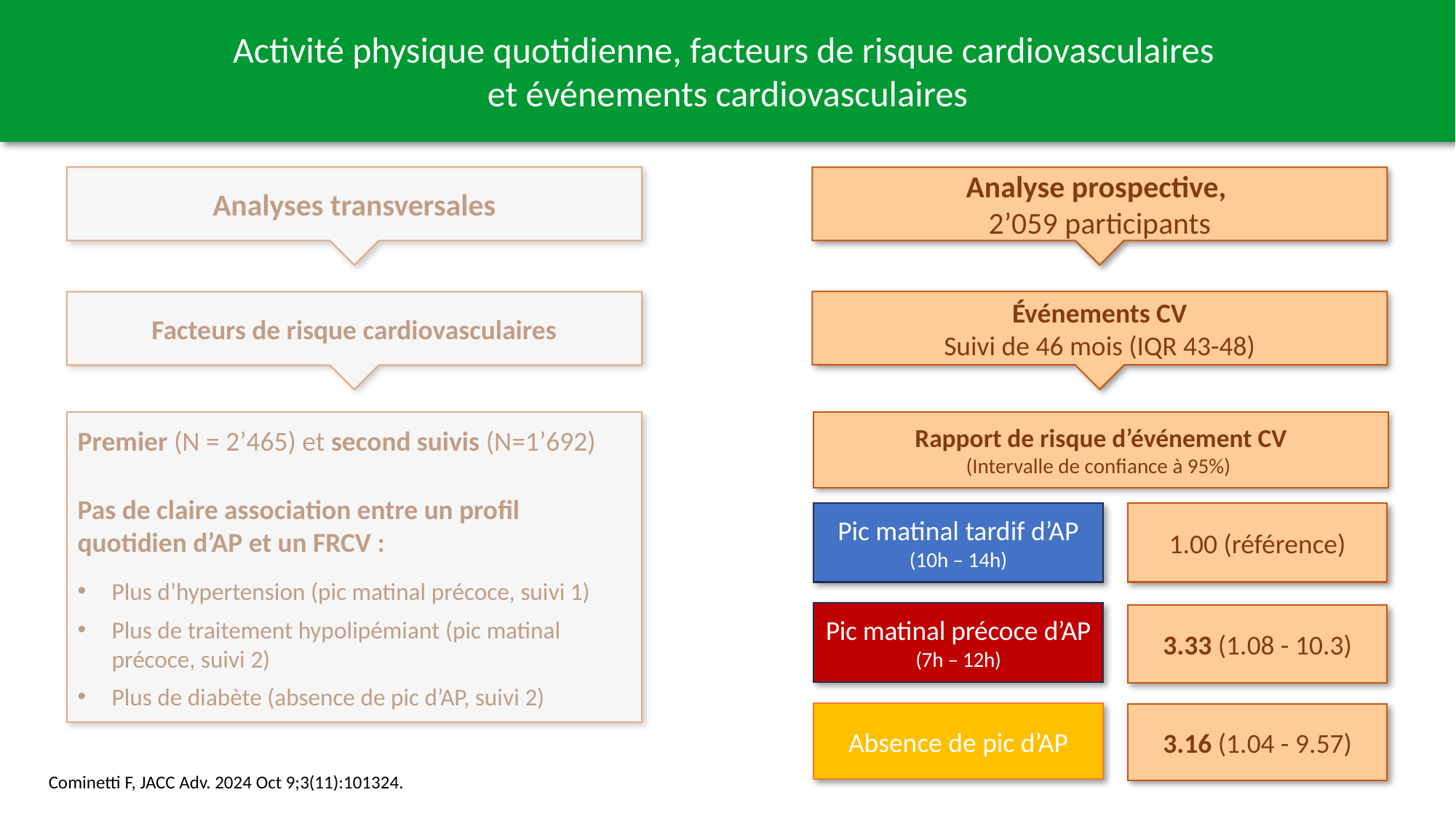

Activité physique quotidienne, facteurs de risque cardiovasculaires
et événements cardiovasculaires

Analyses transversales
Facteurs de risque cardiovasculaires
Premier (N = 2’465) et second suivis (N=1’692)
Pas de claire association entre un profil quotidien d’AP et un FRCV :
Plus d’hypertension (pic matinal précoce, suivi 1)
Plus de traitement hypolipémiant (pic matinal précoce, suivi 2)
Plus de diabète (absence de pic d’AP, suivi 2)
Analyse prospective,
2’059 participants
Événements CV
Suivi de 46 mois (IQR 43-48)
Rapport de risque d’événement CV
(Intervalle de confiance à 95%)
Pic matinal tardif d’AP
(10h – 14h)
Pic matinal précoce d’AP
(7h – 12h)
Absence de pic d’AP
1.00 (référence)
3.33 (1.08 - 10.3)
3.16 (1.04 - 9.57)
Cominetti F, JACC Adv. 2024 Oct 9;3(11):101324.